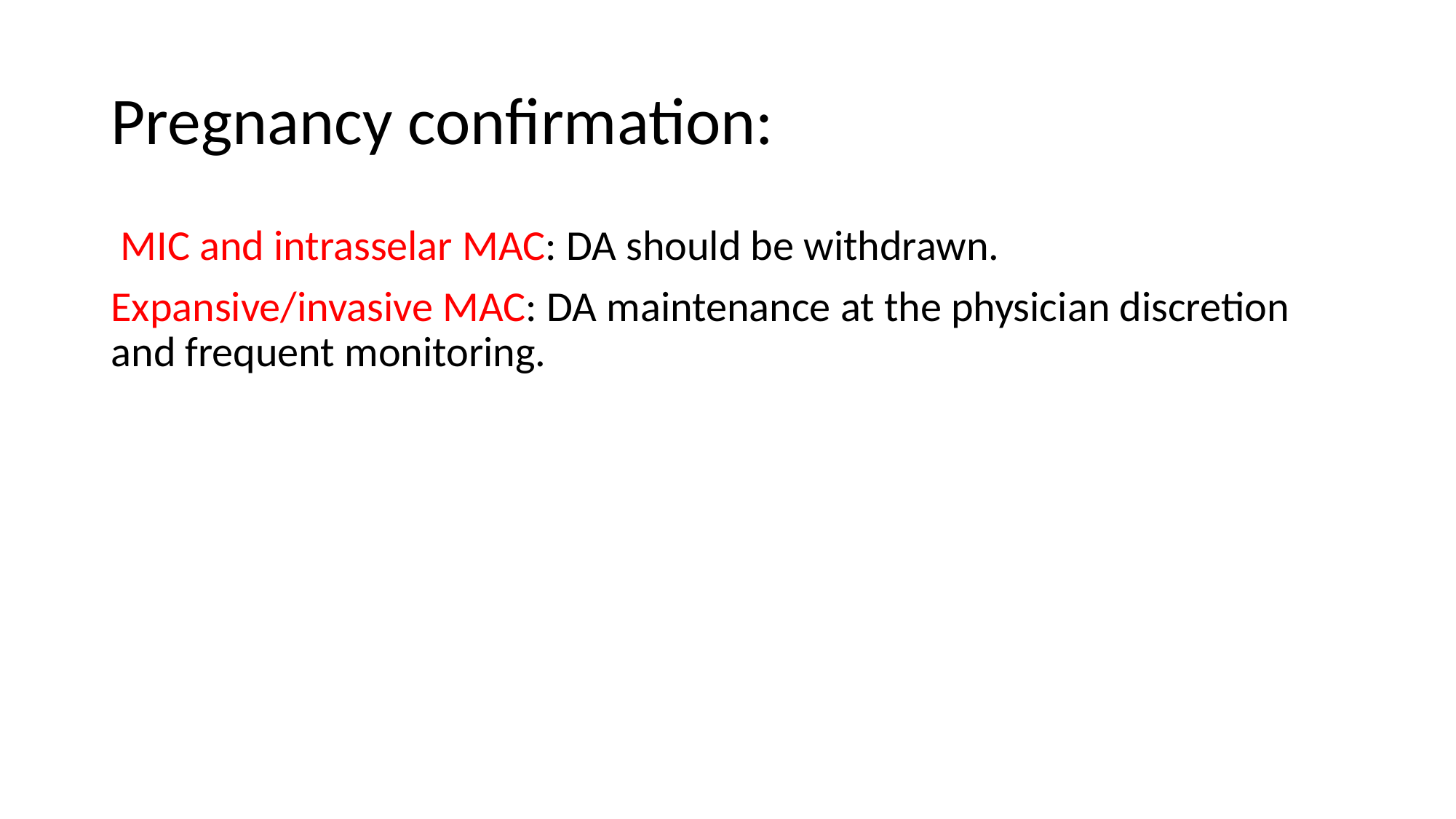

# Pregnancy confirmation:
 MIC and intrasselar MAC: DA should be withdrawn.
Expansive/invasive MAC: DA maintenance at the physician discretion and frequent monitoring.